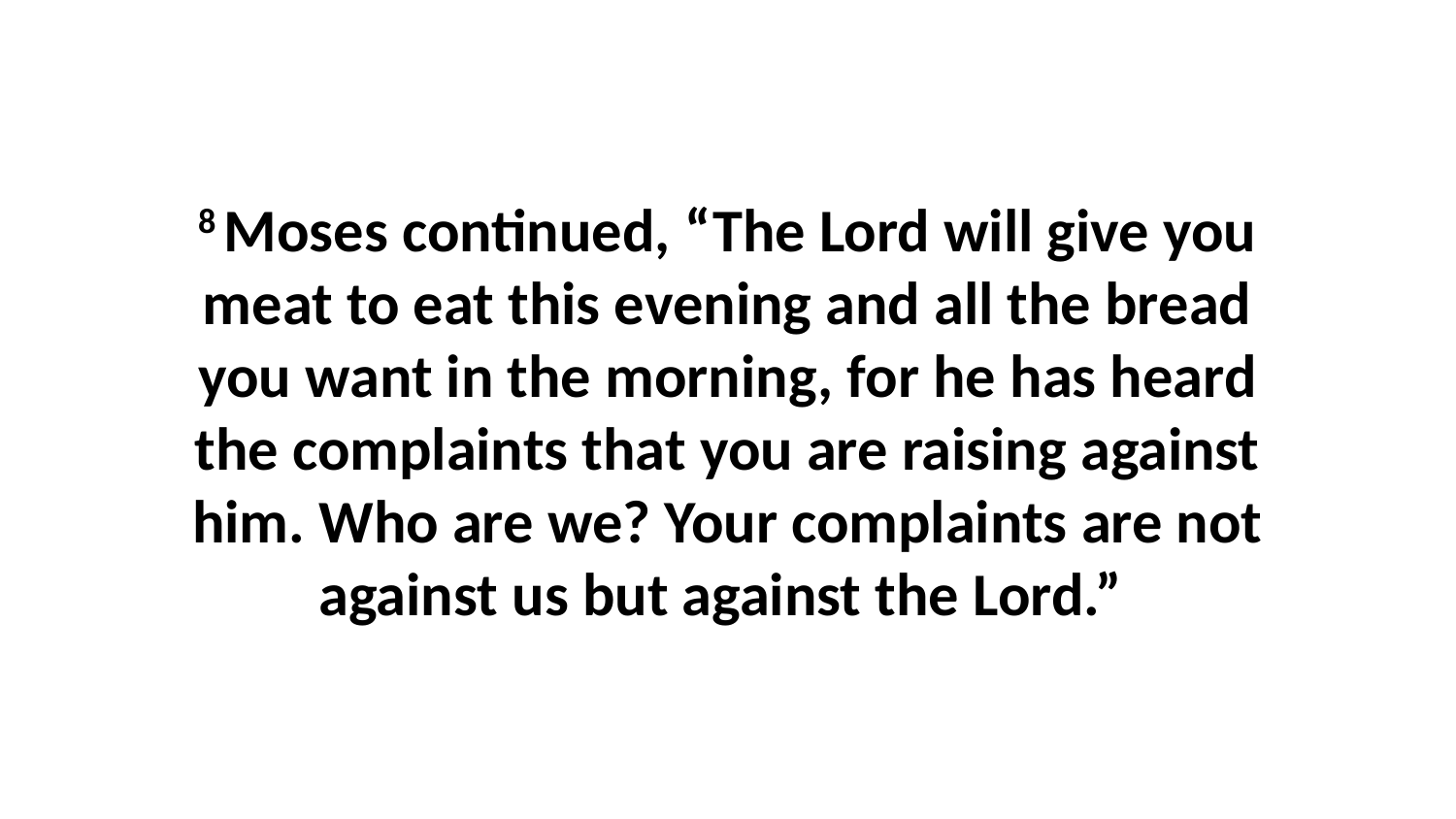

8 Moses continued, “The Lord will give you meat to eat this evening and all the bread you want in the morning, for he has heard the complaints that you are raising against him. Who are we? Your complaints are not against us but against the Lord.”